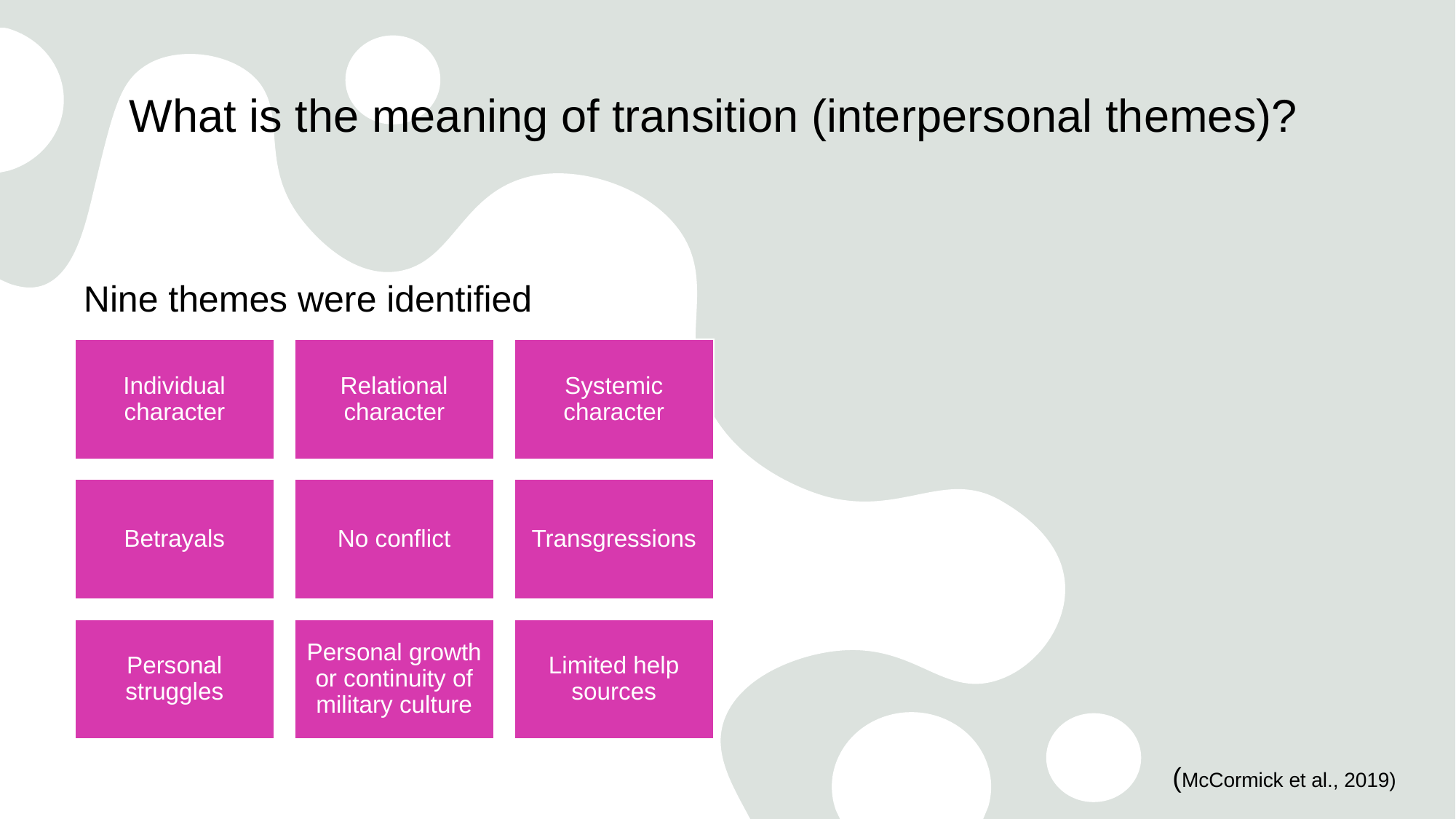

# What is the meaning of transition (interpersonal themes)?
Nine themes were identified
Individual character
Relational character
Systemic character
Betrayals
No conflict
Transgressions
Personal struggles
Personal growth or continuity of military culture
Limited help sources
(McCormick et al., 2019)